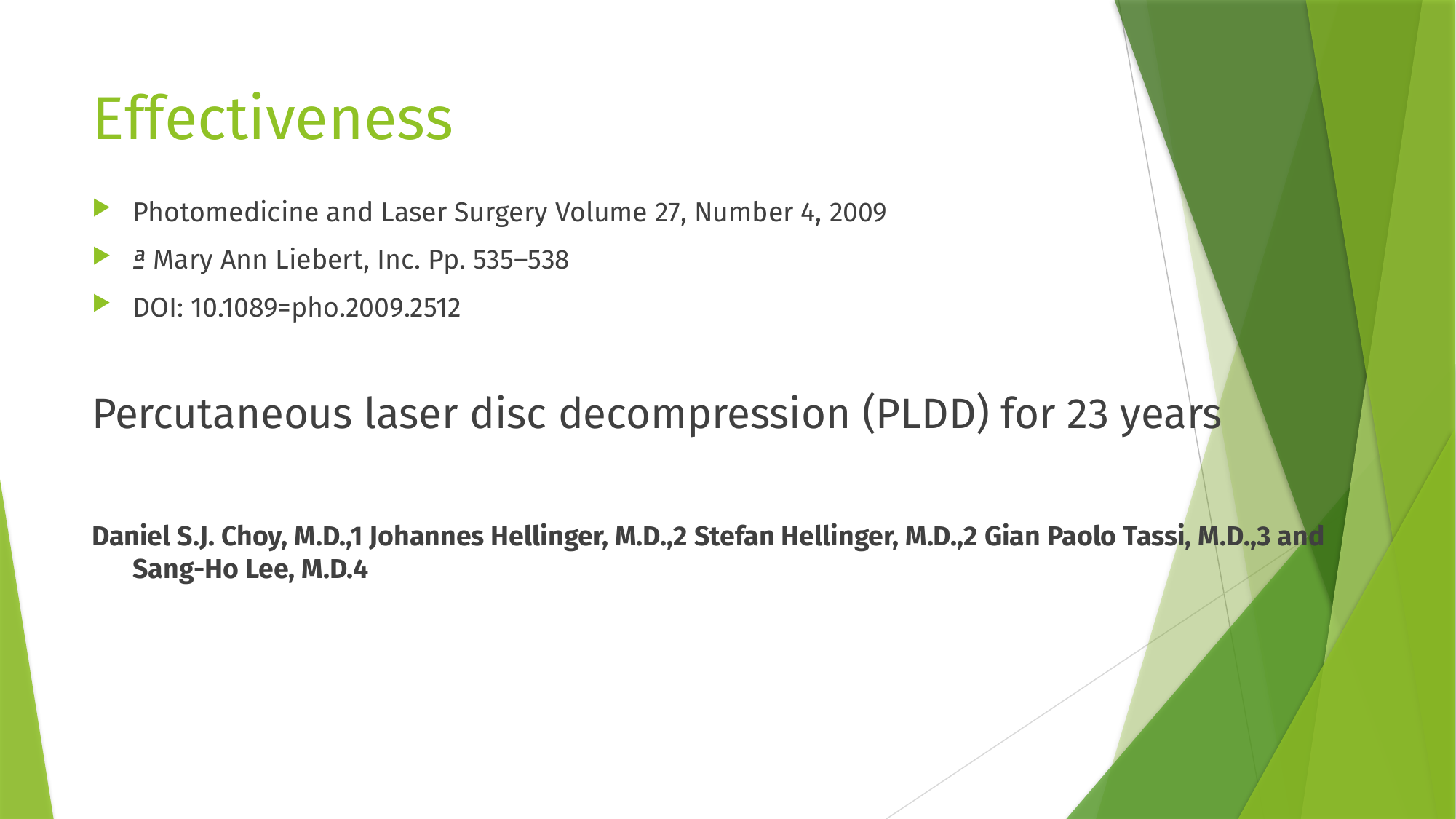

# Effectiveness
Photomedicine and Laser Surgery Volume 27, Number 4, 2009
ª Mary Ann Liebert, Inc. Pp. 535–538
DOI: 10.1089=pho.2009.2512

Percutaneous laser disc decompression (PLDD) for 23 years

Daniel S.J. Choy, M.D.,1 Johannes Hellinger, M.D.,2 Stefan Hellinger, M.D.,2 Gian Paolo Tassi, M.D.,3 and Sang-Ho Lee, M.D.4